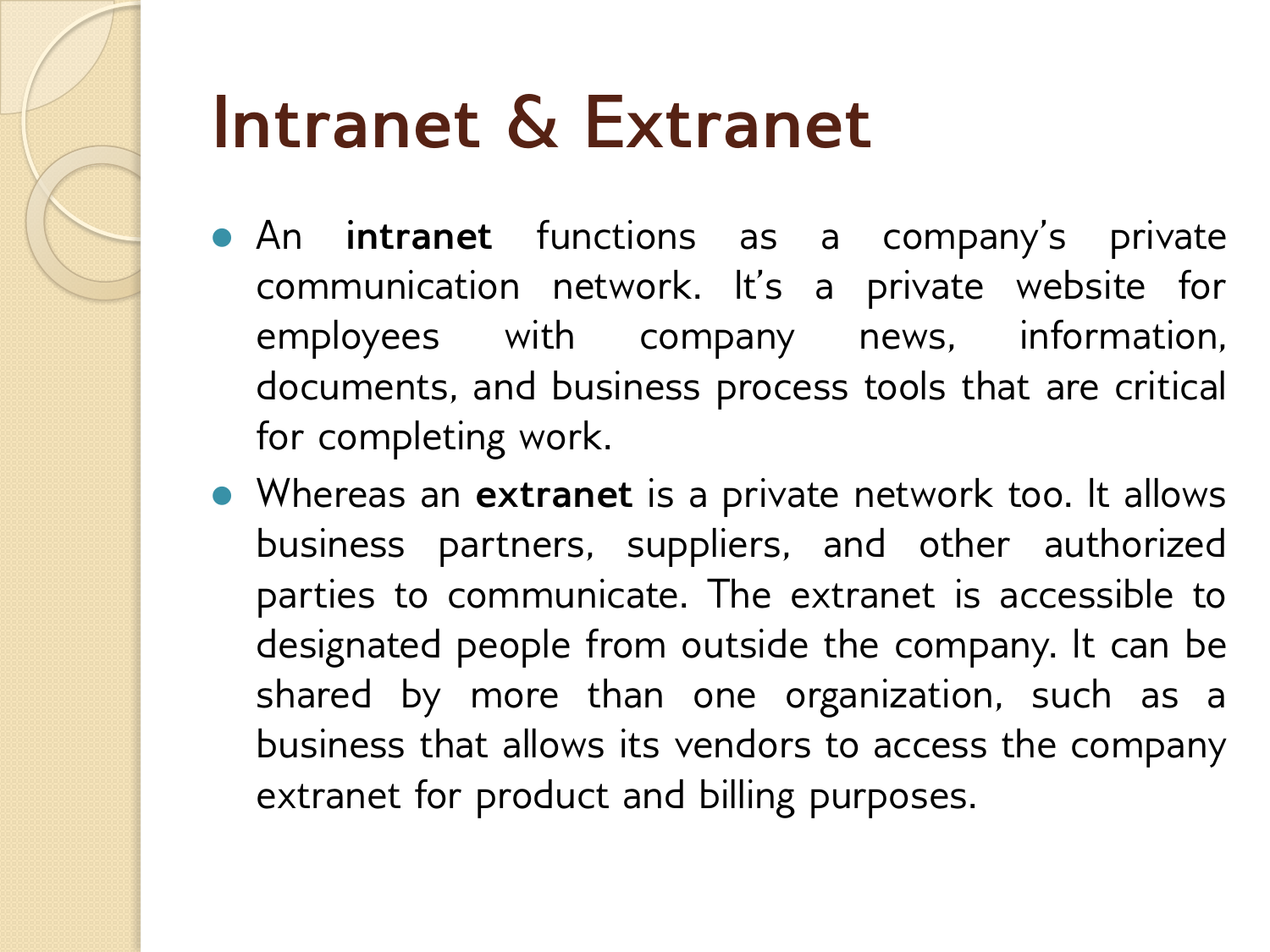

# Intranet & Extranet
An intranet functions as a company’s private communication network. It’s a private website for employees with company news, information, documents, and business process tools that are critical for completing work.
Whereas an extranet is a private network too. It allows business partners, suppliers, and other authorized parties to communicate. The extranet is accessible to designated people from outside the company. It can be shared by more than one organization, such as a business that allows its vendors to access the company extranet for product and billing purposes.